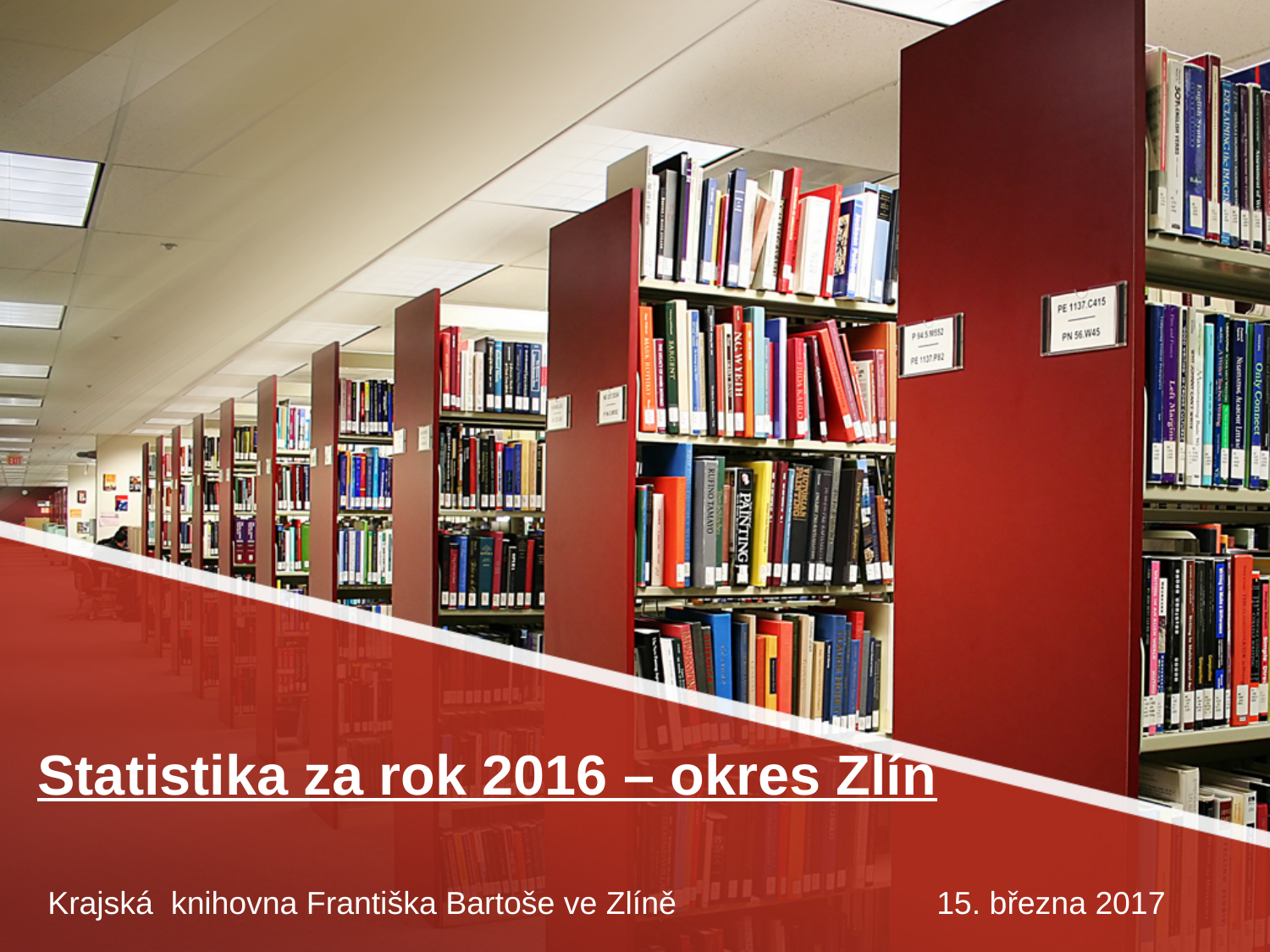

# Statistika za rok 2016 – okres Zlín
Krajská  knihovna Františka Bartoše ve Zlíně  		15. března 2017